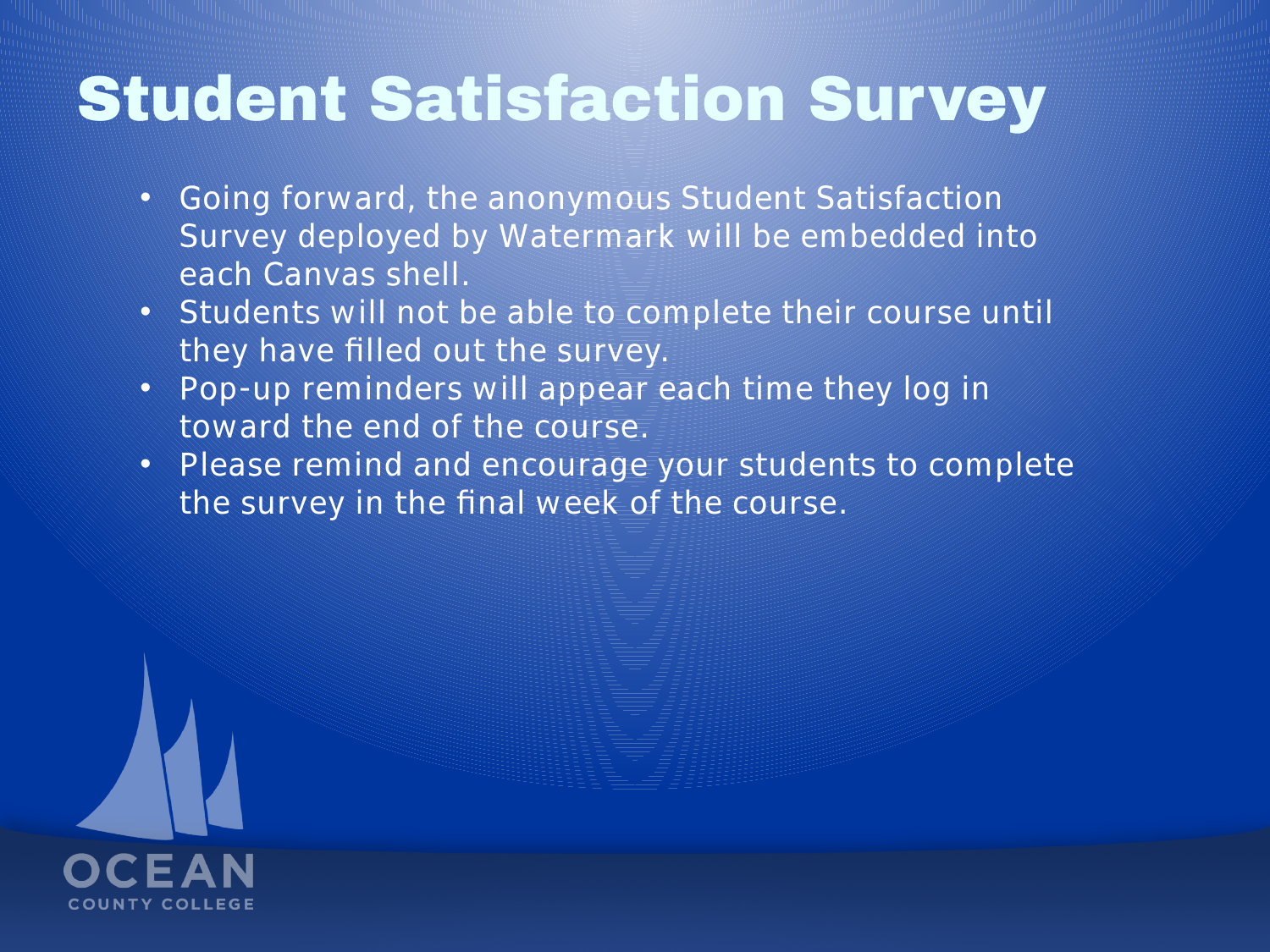

# Student Satisfaction Survey
Going forward, the anonymous Student Satisfaction Survey deployed by Watermark will be embedded into each Canvas shell.
Students will not be able to complete their course until they have filled out the survey.
Pop-up reminders will appear each time they log in toward the end of the course.
Please remind and encourage your students to complete the survey in the final week of the course.